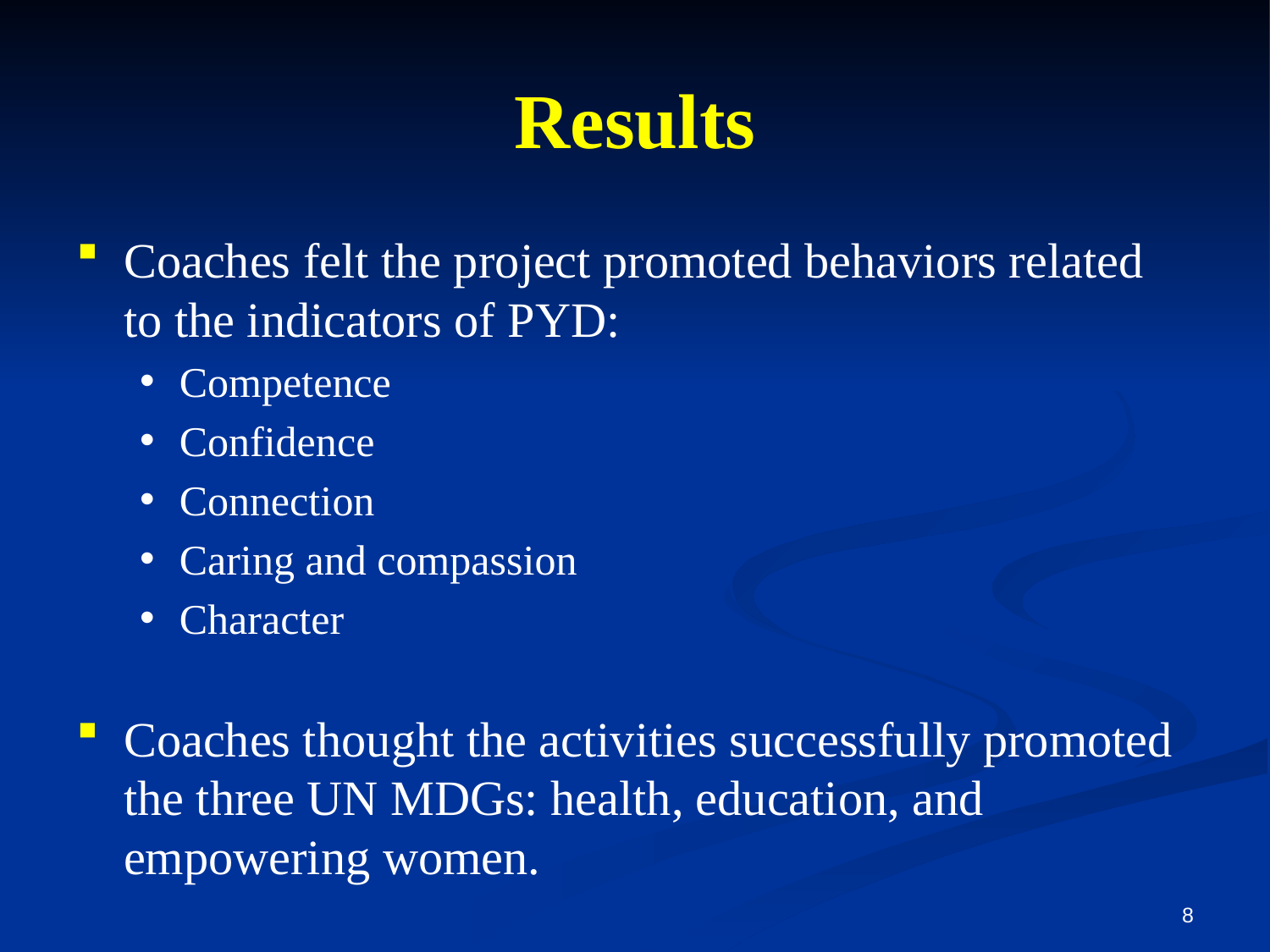

# Results
Coaches felt the project promoted behaviors related to the indicators of PYD:
Competence
Confidence
Connection
Caring and compassion
Character

Coaches thought the activities successfully promoted the three UN MDGs: health, education, and empowering women.
8